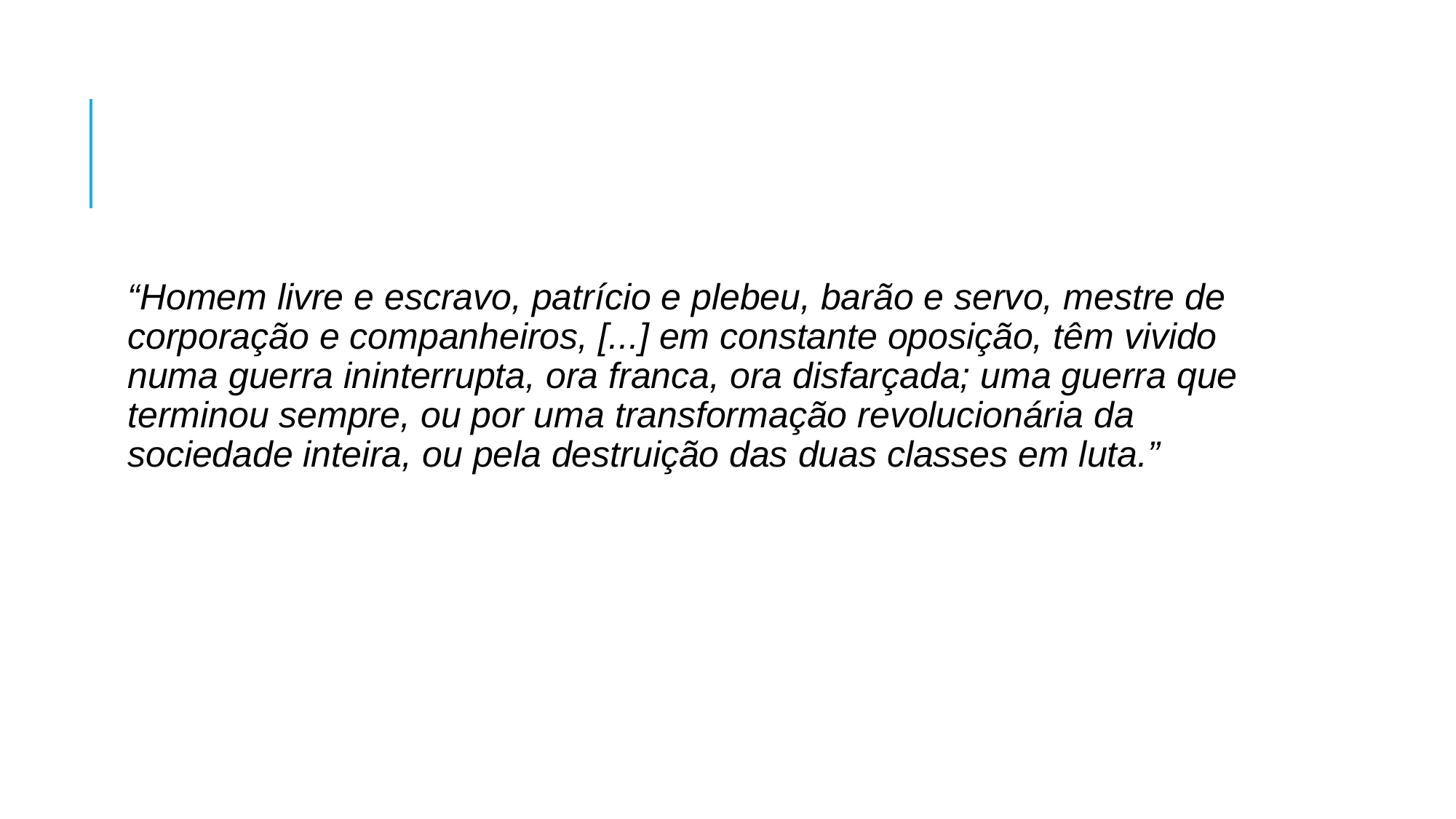

“Homem livre e escravo, patrício e plebeu, barão e servo, mestre de corporação e companheiros, [...] em constante oposição, têm vivido numa guerra ininterrupta, ora franca, ora disfarçada; uma guerra que terminou sempre, ou por uma transformação revolucionária da sociedade inteira, ou pela destruição das duas classes em luta.”